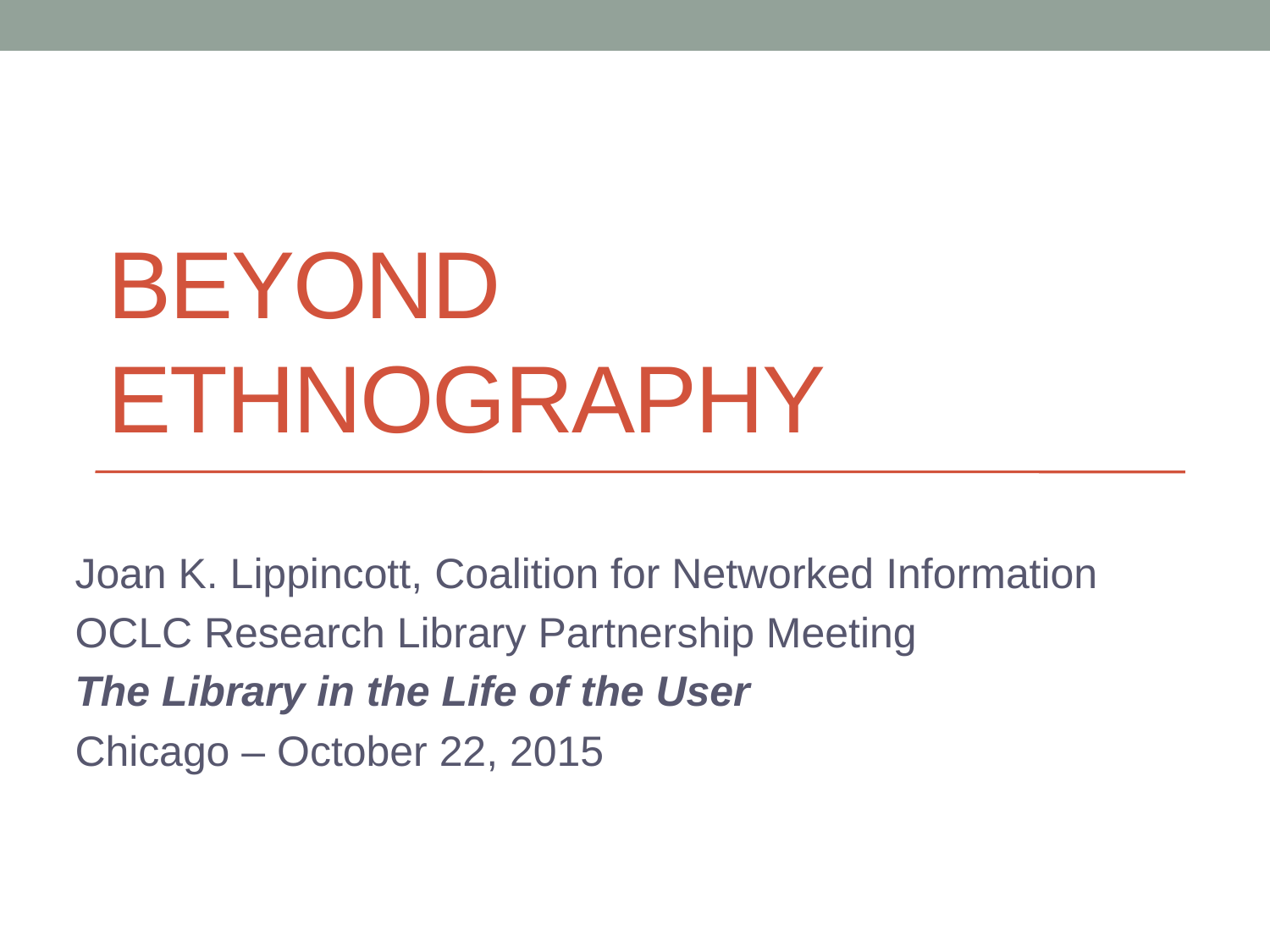

# Beyond Ethnography
Joan K. Lippincott, Coalition for Networked Information
OCLC Research Library Partnership Meeting
The Library in the Life of the User
Chicago – October 22, 2015